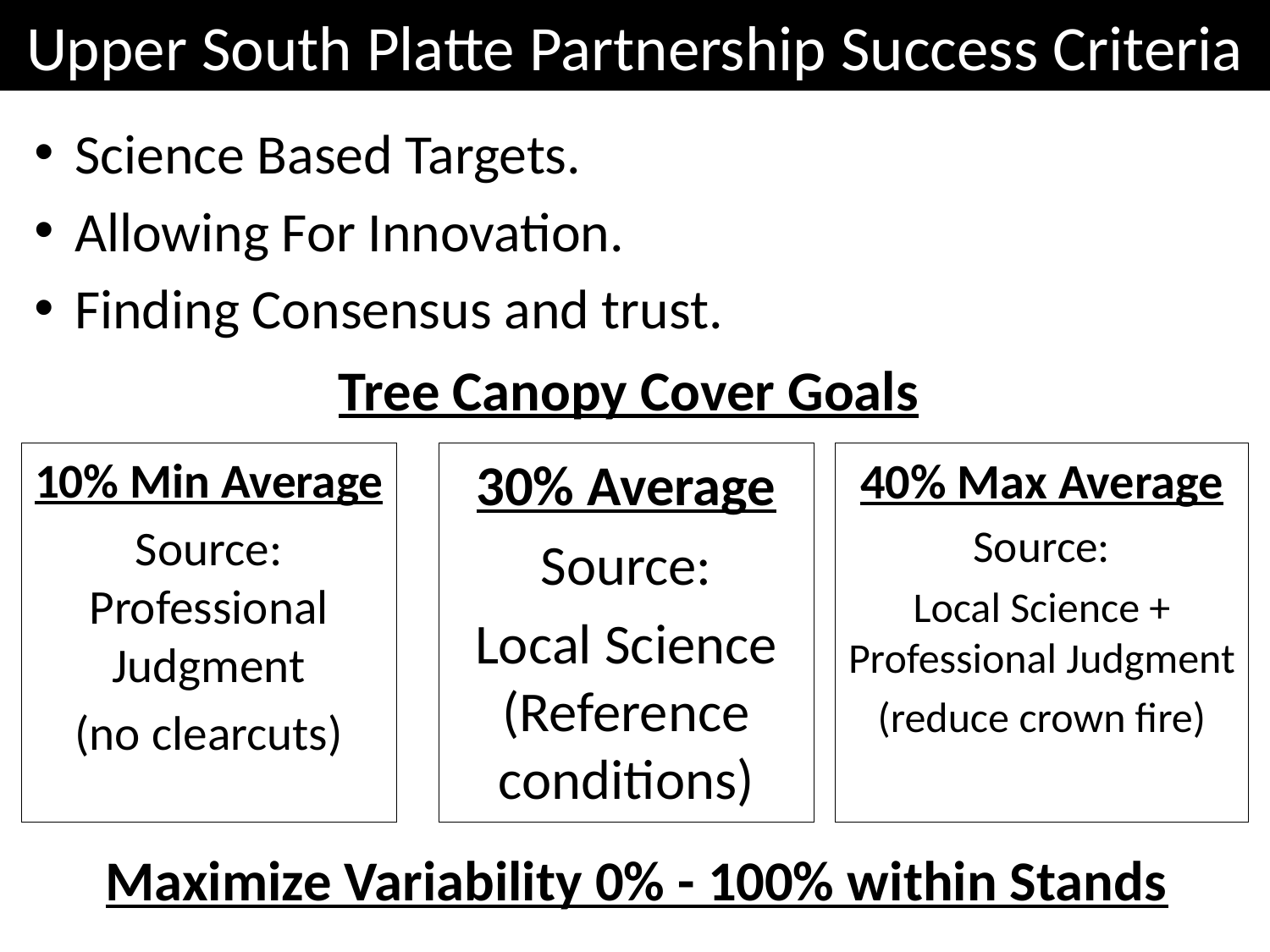

# Upper South Platte Partnership Success Criteria
Science Based Targets.
Allowing For Innovation.
Finding Consensus and trust.
Tree Canopy Cover Goals
40% Max Average
Source:
Local Science + Professional Judgment
(reduce crown fire)
10% Min Average
Source: Professional Judgment
(no clearcuts)
30% Average
Source:
Local Science (Reference conditions)
Maximize Variability 0% - 100% within Stands